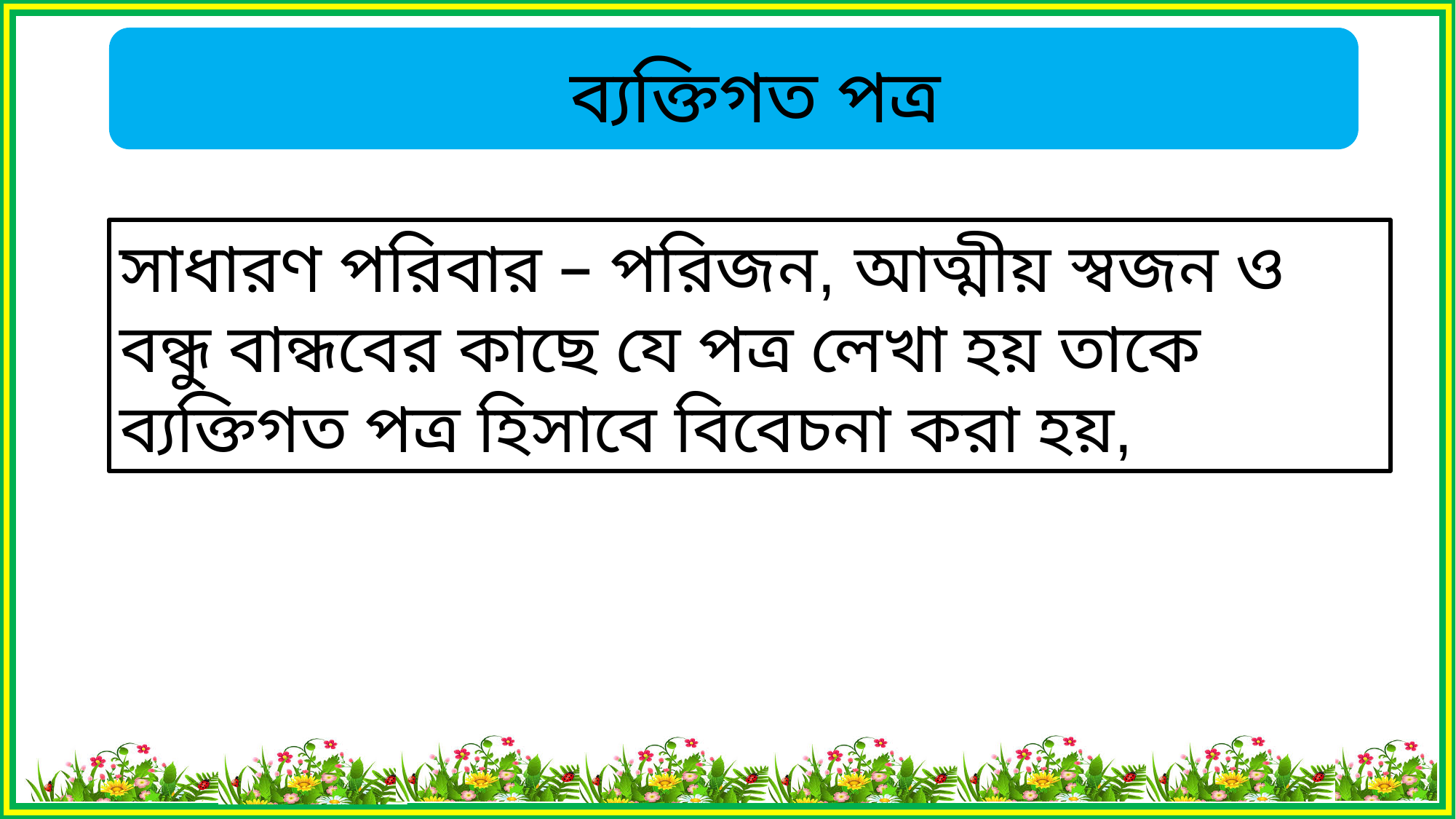

ব্যক্তিগত পত্র
সাধারণ পরিবার – পরিজন, আত্মীয় স্বজন ও বন্ধু বান্ধবের কাছে যে পত্র লেখা হয় তাকে ব্যক্তিগত পত্র হিসাবে বিবেচনা করা হয়,